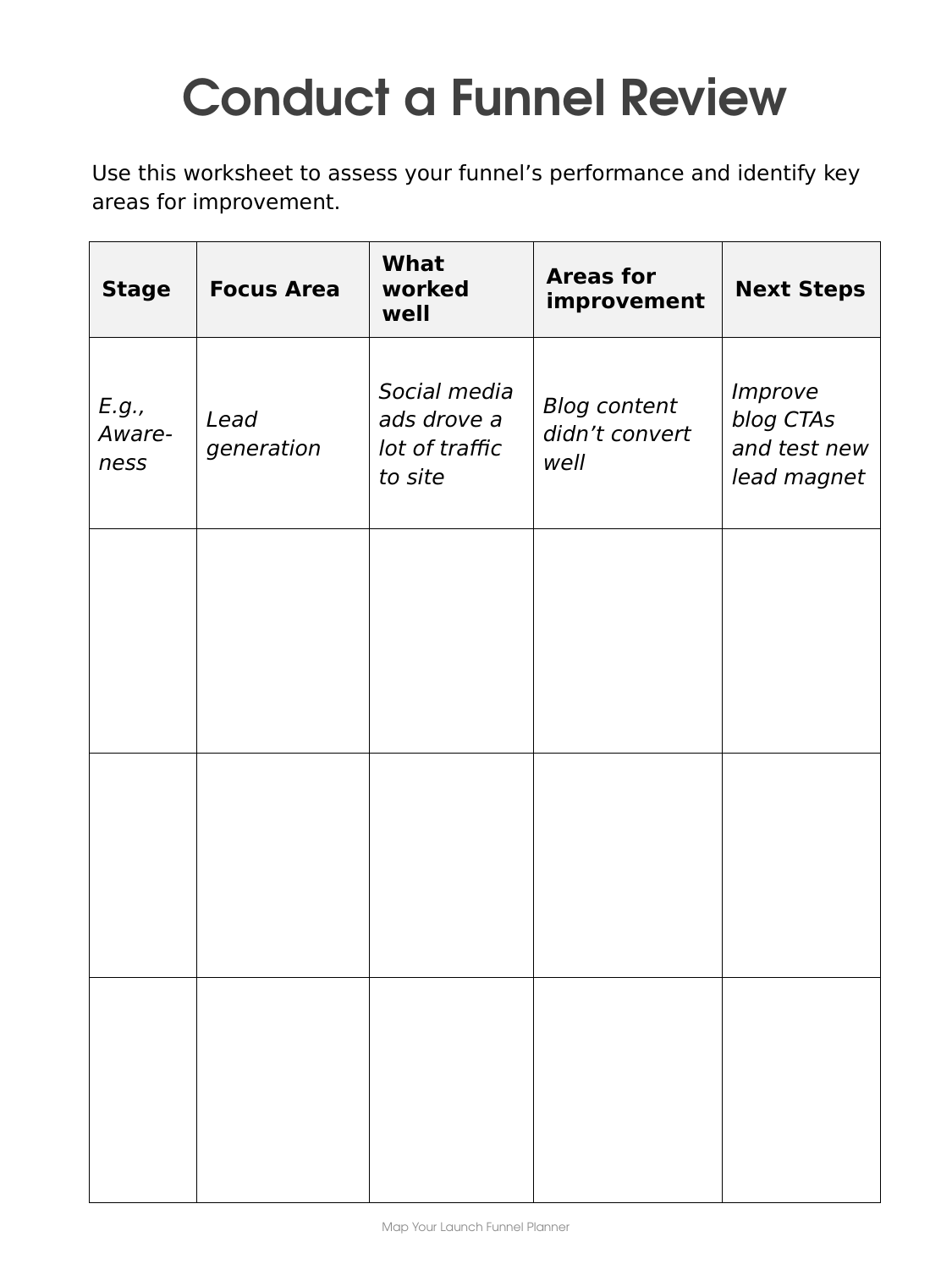

Conduct a Funnel Review
Use this worksheet to assess your funnel’s performance and identify key areas for improvement.
| Stage | Focus Area | What worked well | Areas for improvement | Next Steps |
| --- | --- | --- | --- | --- |
| E.g., Aware-ness | Lead generation | Social media ads drove a lot of traffic to site | Blog content didn’t convert well | Improve blog CTAs and test new lead magnet |
|  |  |  |  |  |
|  |  |  |  |  |
|  |  |  |  |  |
Map Your Launch Funnel Planner